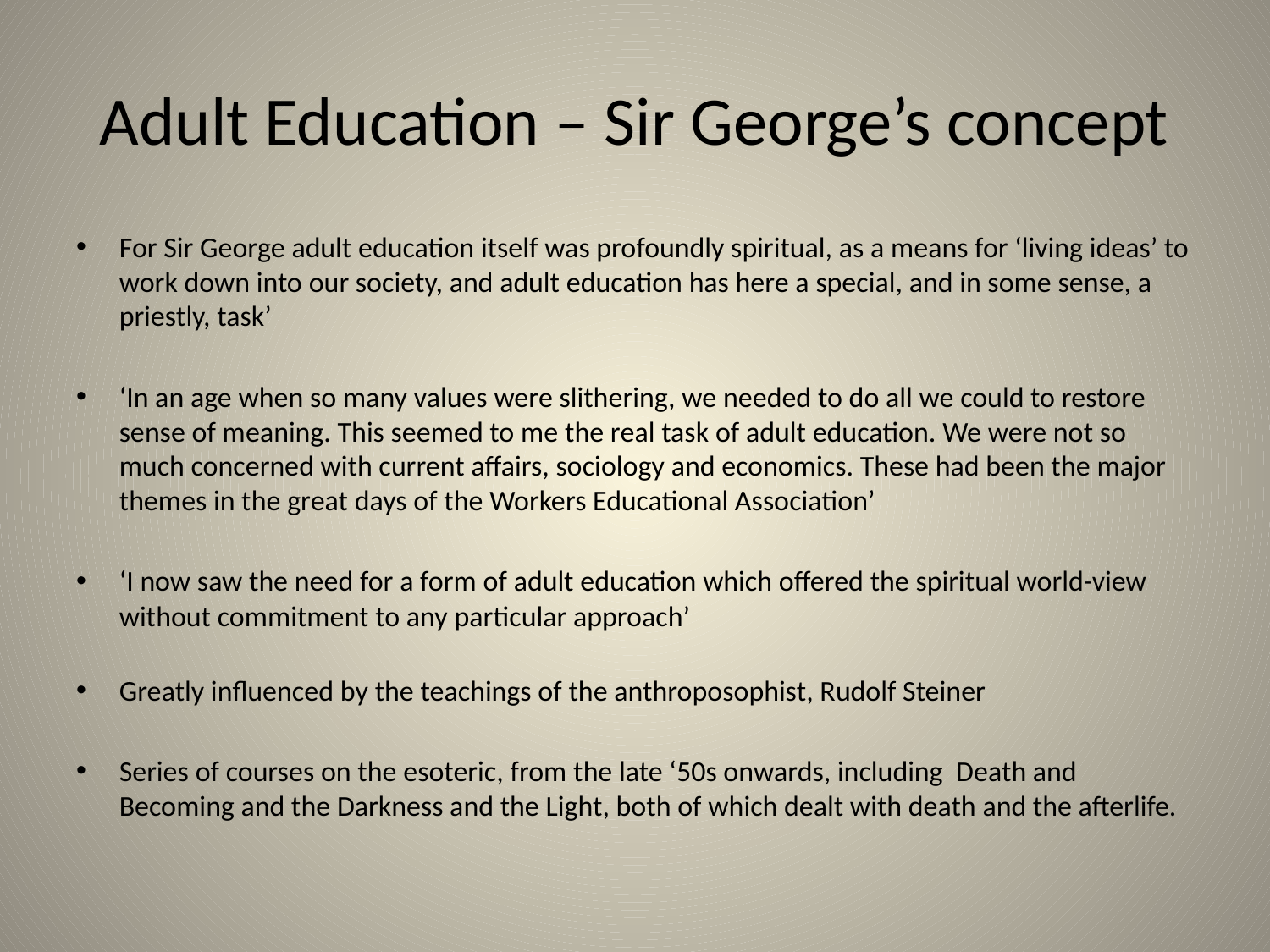

# Adult Education – Sir George’s concept
For Sir George adult education itself was profoundly spiritual, as a means for ‘living ideas’ to work down into our society, and adult education has here a special, and in some sense, a priestly, task’

‘In an age when so many values were slithering, we needed to do all we could to restore sense of meaning. This seemed to me the real task of adult education. We were not so much concerned with current affairs, sociology and economics. These had been the major themes in the great days of the Workers Educational Association’

‘I now saw the need for a form of adult education which offered the spiritual world-view without commitment to any particular approach’
Greatly influenced by the teachings of the anthroposophist, Rudolf Steiner

Series of courses on the esoteric, from the late ‘50s onwards, including  Death and Becoming and the Darkness and the Light, both of which dealt with death and the afterlife.